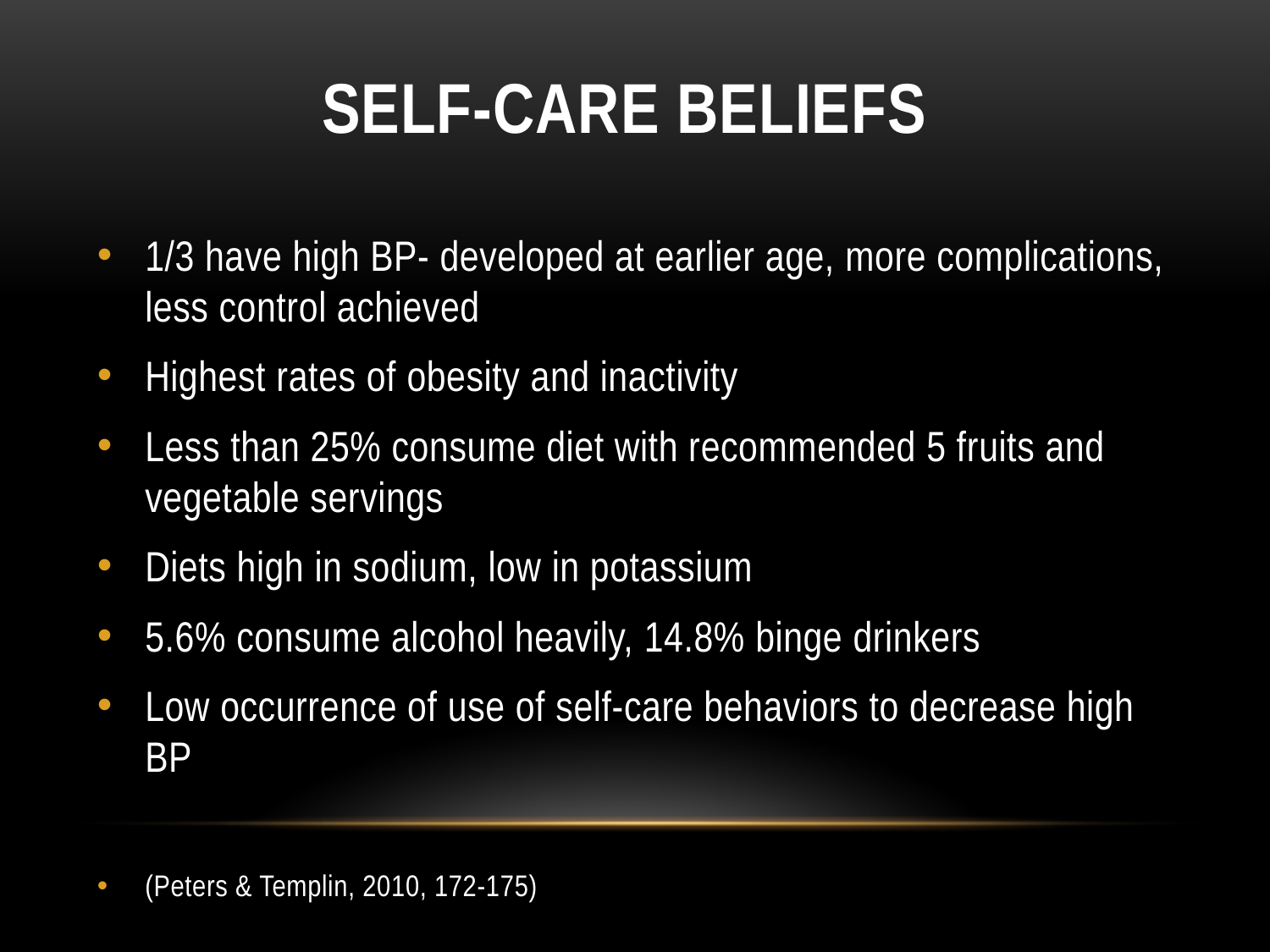

# SELF-CARE BELIEFS
1/3 have high BP- developed at earlier age, more complications, less control achieved
Highest rates of obesity and inactivity
Less than 25% consume diet with recommended 5 fruits and vegetable servings
Diets high in sodium, low in potassium
5.6% consume alcohol heavily, 14.8% binge drinkers
Low occurrence of use of self-care behaviors to decrease high BP

(Peters & Templin, 2010, 172-175)